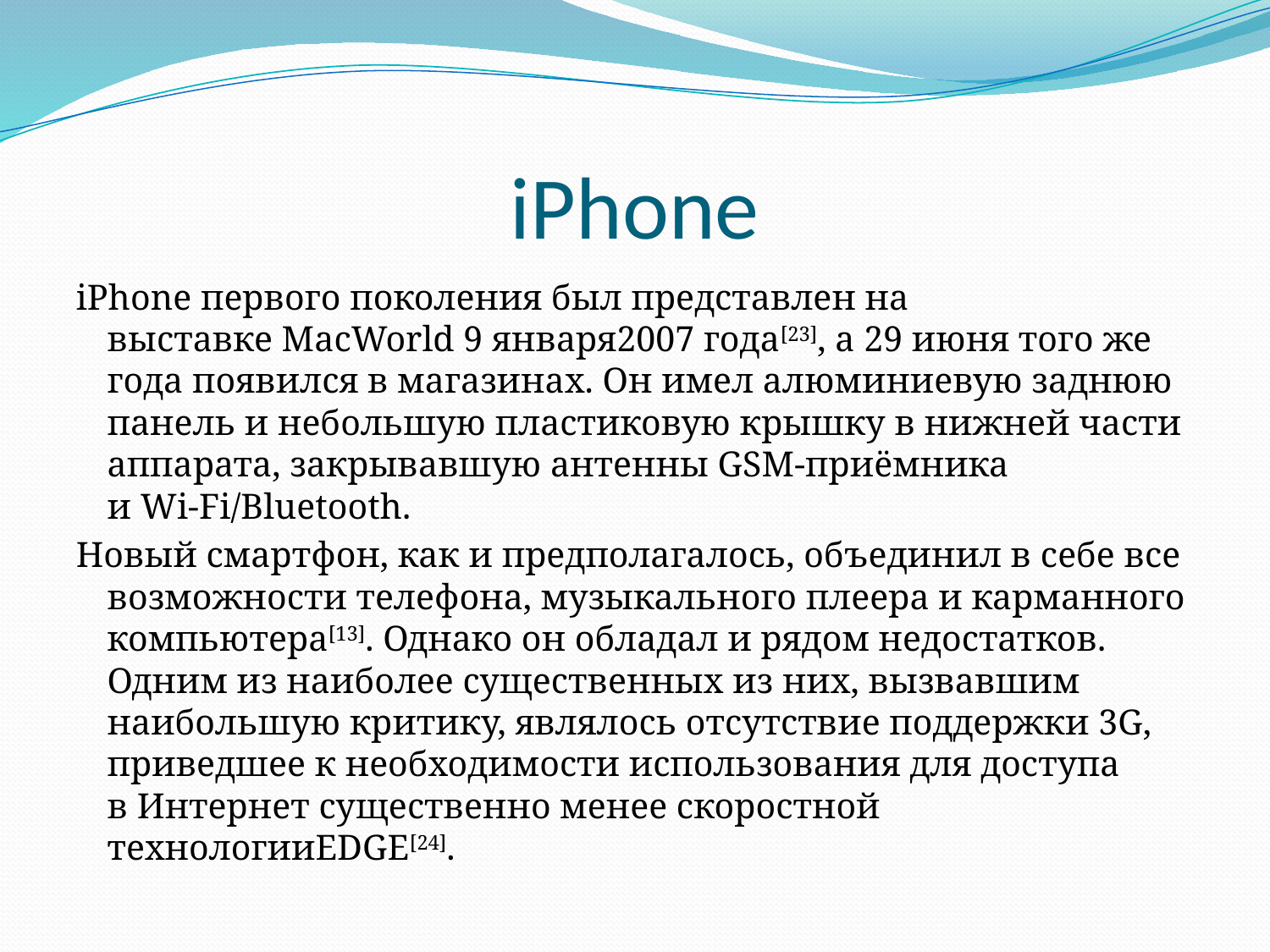

# iPhone
iPhone первого поколения был представлен на выставке MacWorld 9 января2007 года[23], а 29 июня того же года появился в магазинах. Он имел алюминиевую заднюю панель и небольшую пластиковую крышку в нижней части аппарата, закрывавшую антенны GSM-приёмника и Wi-Fi/Bluetooth.
Новый смартфон, как и предполагалось, объединил в себе все возможности телефона, музыкального плеера и карманного компьютера[13]. Однако он обладал и рядом недостатков. Одним из наиболее существенных из них, вызвавшим наибольшую критику, являлось отсутствие поддержки 3G, приведшее к необходимости использования для доступа в Интернет существенно менее скоростной технологииEDGE[24].